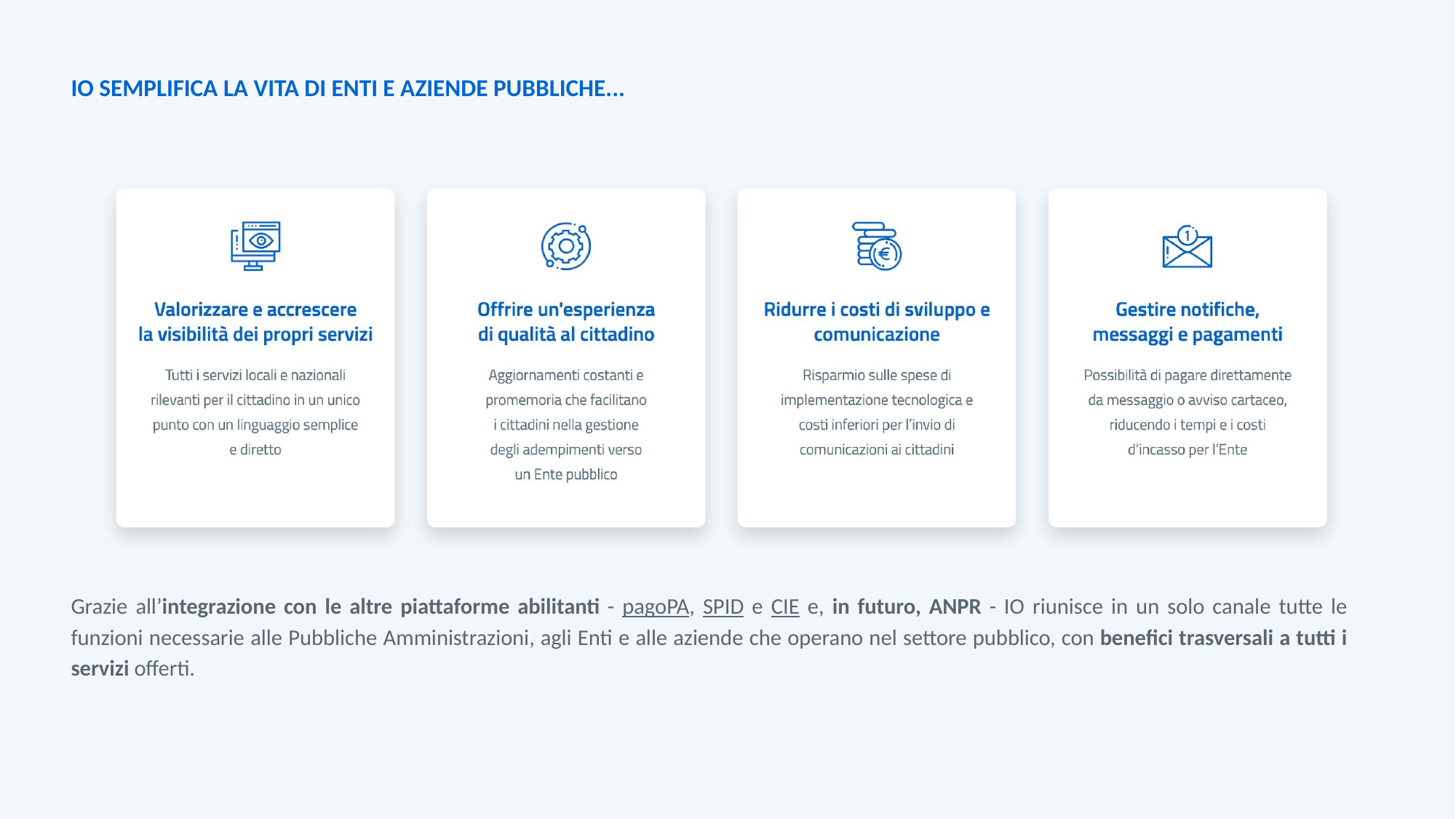

IO SEMPLIFICA LA VITA DI ENTI E AZIENDE PUBBLICHE...

Grazie all’integrazione con le altre piattaforme abilitanti - pagoPA, SPID e CIE e, in futuro, ANPR - IO riunisce in un solo canale tutte le funzioni necessarie alle Pubbliche Amministrazioni, agli Enti e alle aziende che operano nel settore pubblico, con benefici trasversali a tutti i servizi offerti.